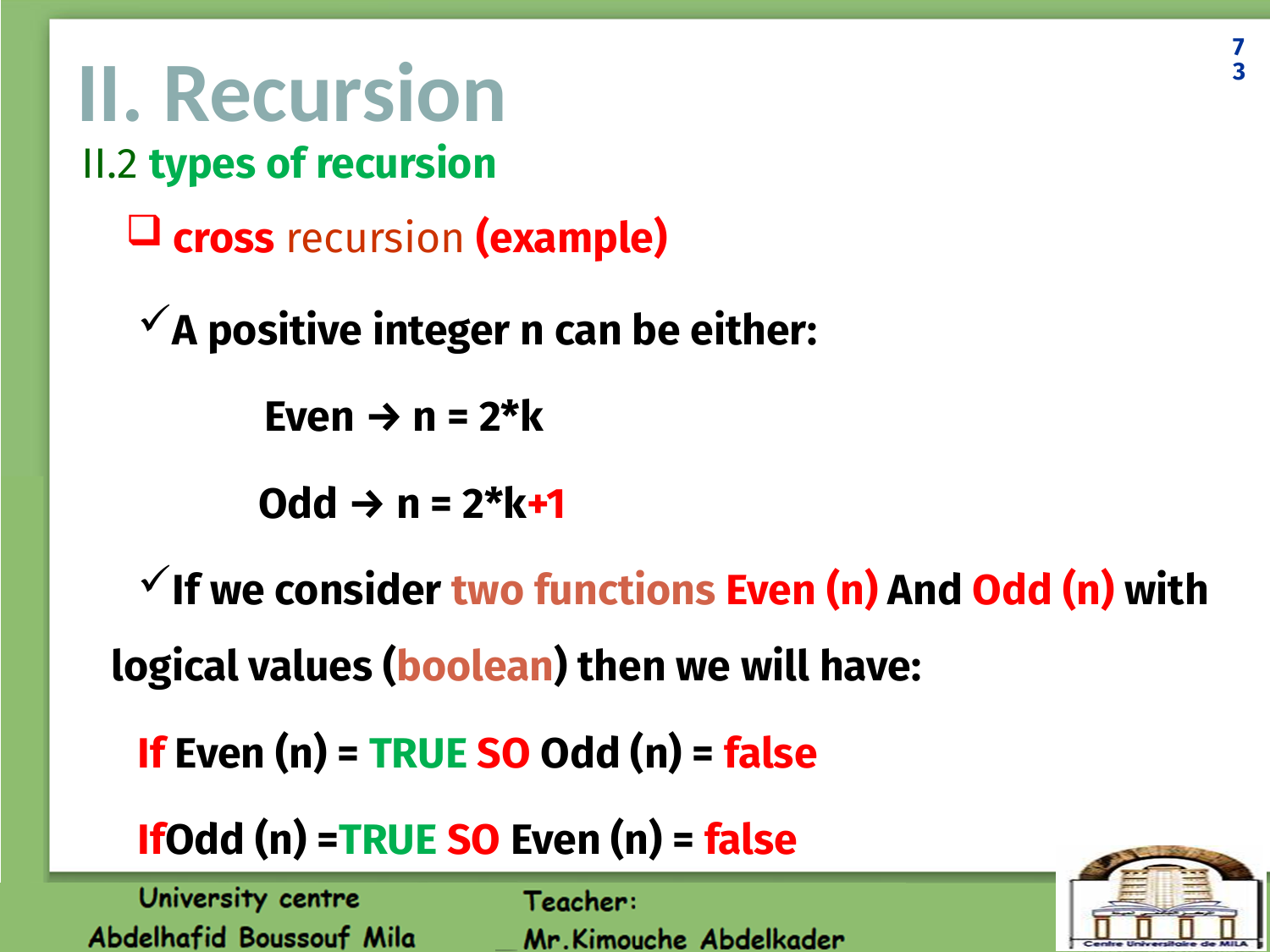

73
# II. Recursion
II.2 types of recursion
 cross recursion (example)
A positive integer n can be either:
Even → n = 2*k
	  Odd → n = 2*k+1
If we consider two functions Even (n) And Odd (n) with logical values ​​(boolean) then we will have:
If Even (n) = TRUE SO Odd (n) = false
IfOdd (n) =TRUE SO Even (n) = false